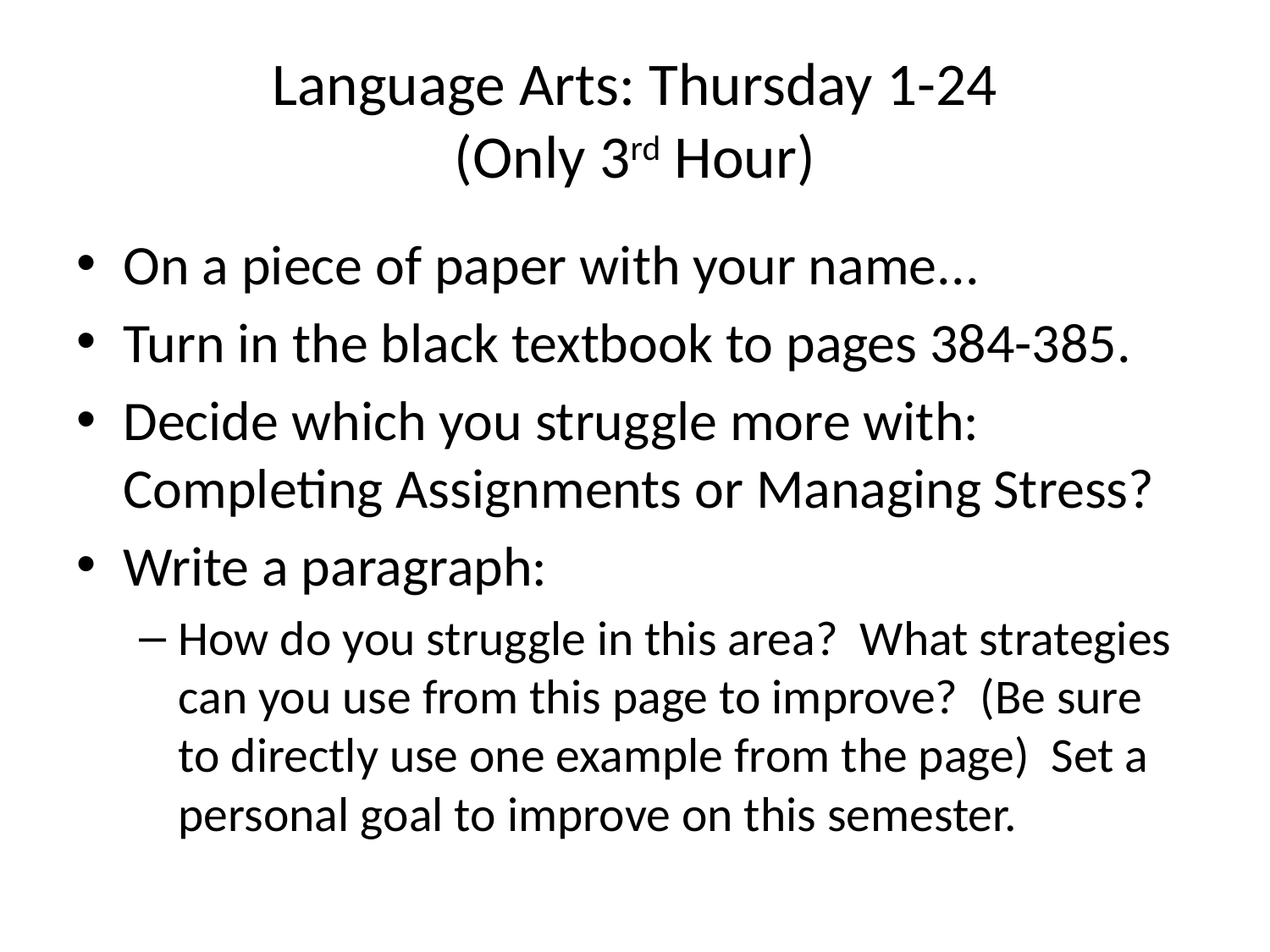

# Language Arts: Thursday 1-24 (Only 3rd Hour)
On a piece of paper with your name...
Turn in the black textbook to pages 384-385.
Decide which you struggle more with: Completing Assignments or Managing Stress?
Write a paragraph:
How do you struggle in this area?  What strategies can you use from this page to improve?  (Be sure to directly use one example from the page)  Set a personal goal to improve on this semester.